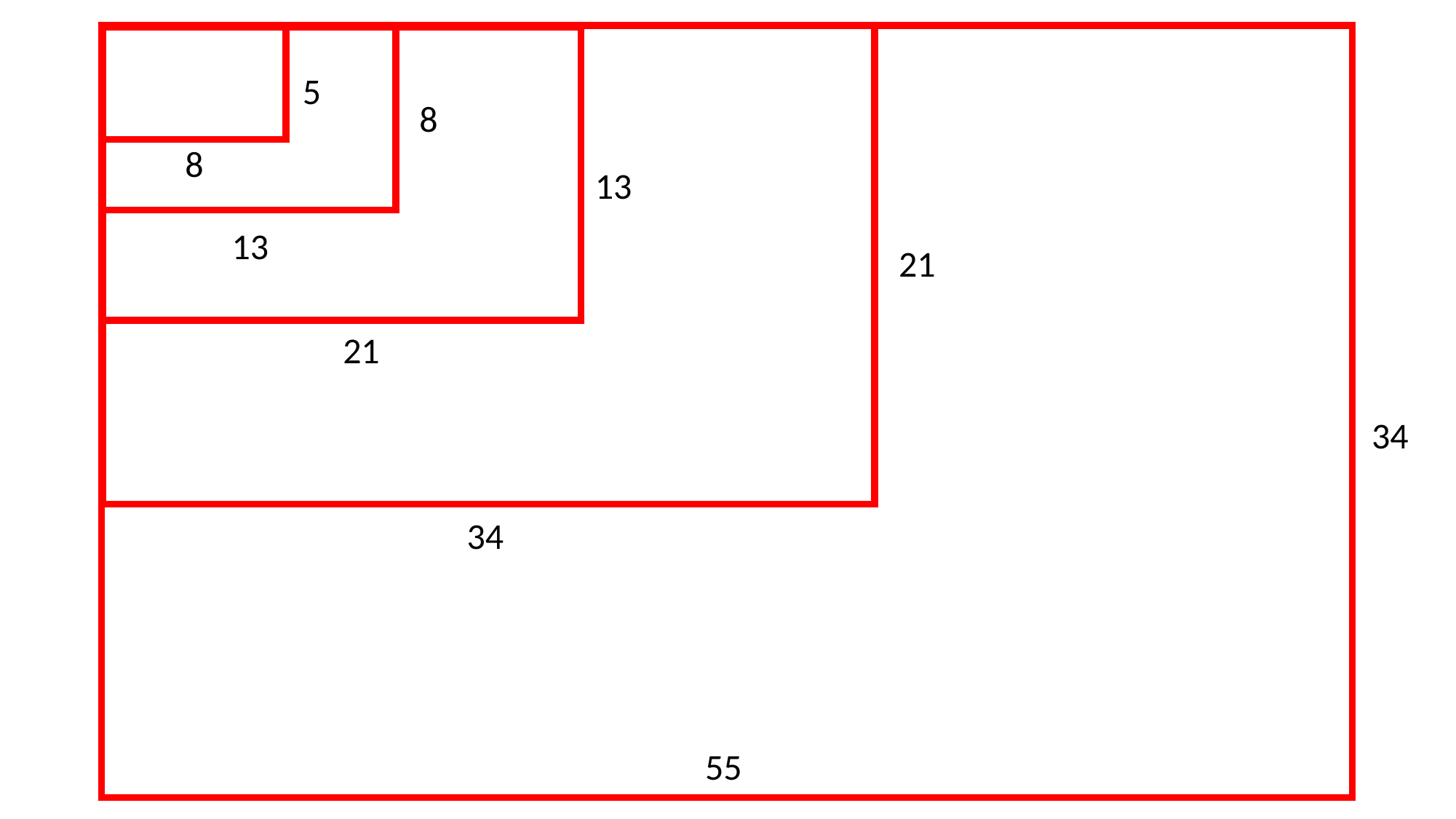

34
55

8
13

21
34

5
8

13
21